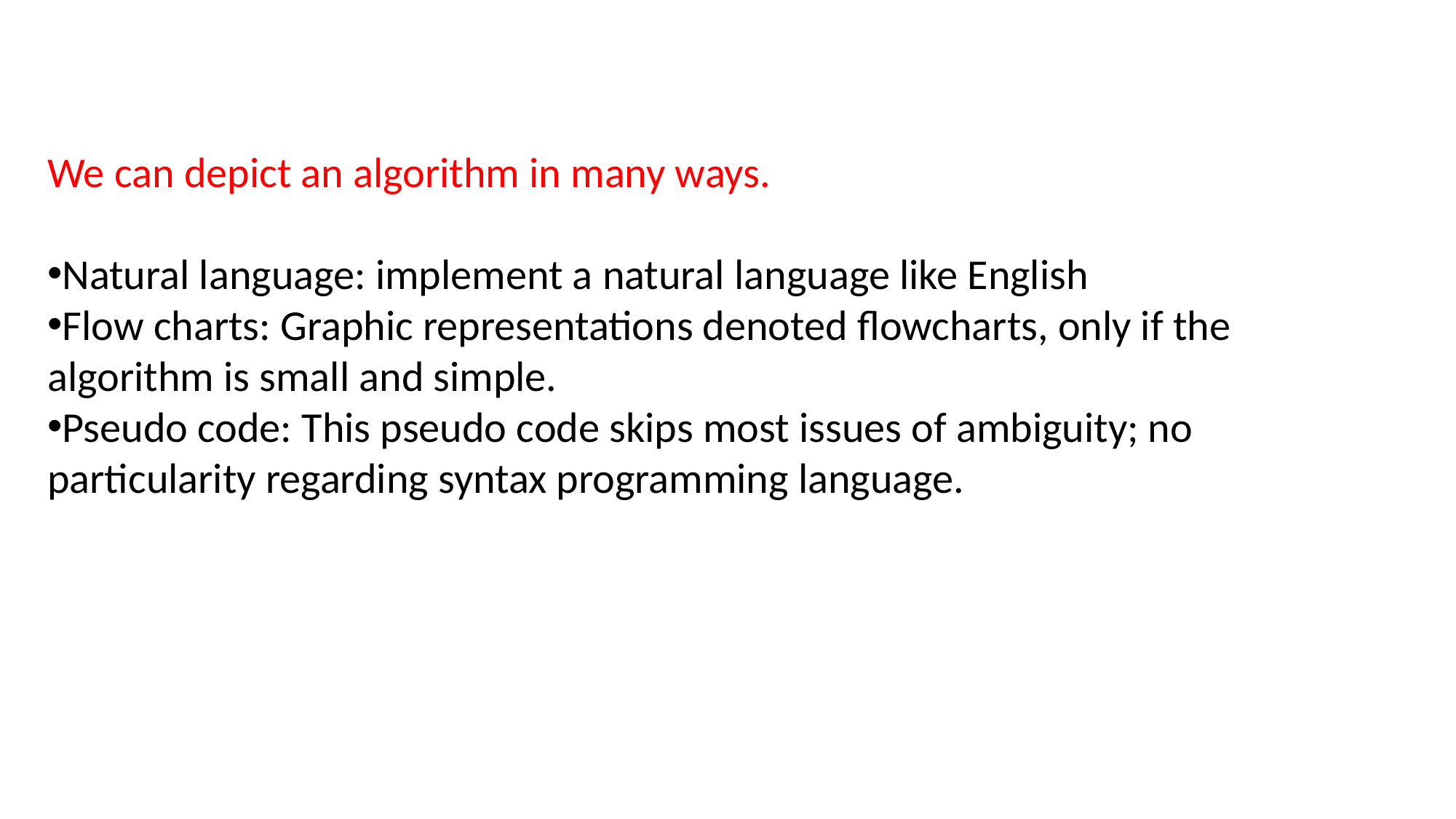

We can depict an algorithm in many ways.

Natural language: implement a natural language like English
Flow charts: Graphic representations denoted flowcharts, only if the algorithm is small and simple.
Pseudo code: This pseudo code skips most issues of ambiguity; no particularity regarding syntax programming language.